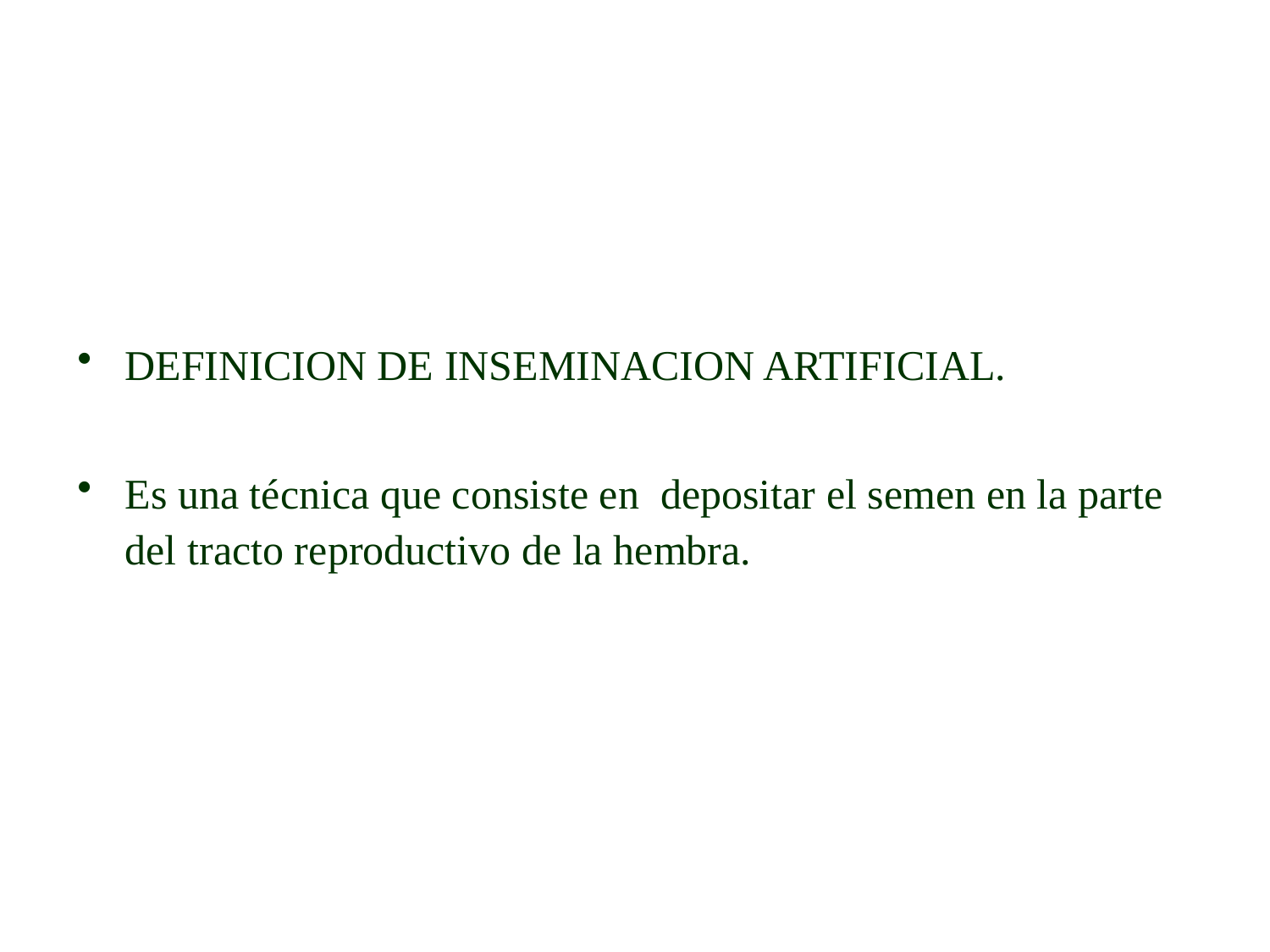

DEFINICION DE INSEMINACION ARTIFICIAL.

Es una técnica que consiste en  depositar el semen en la parte del tracto reproductivo de la hembra.